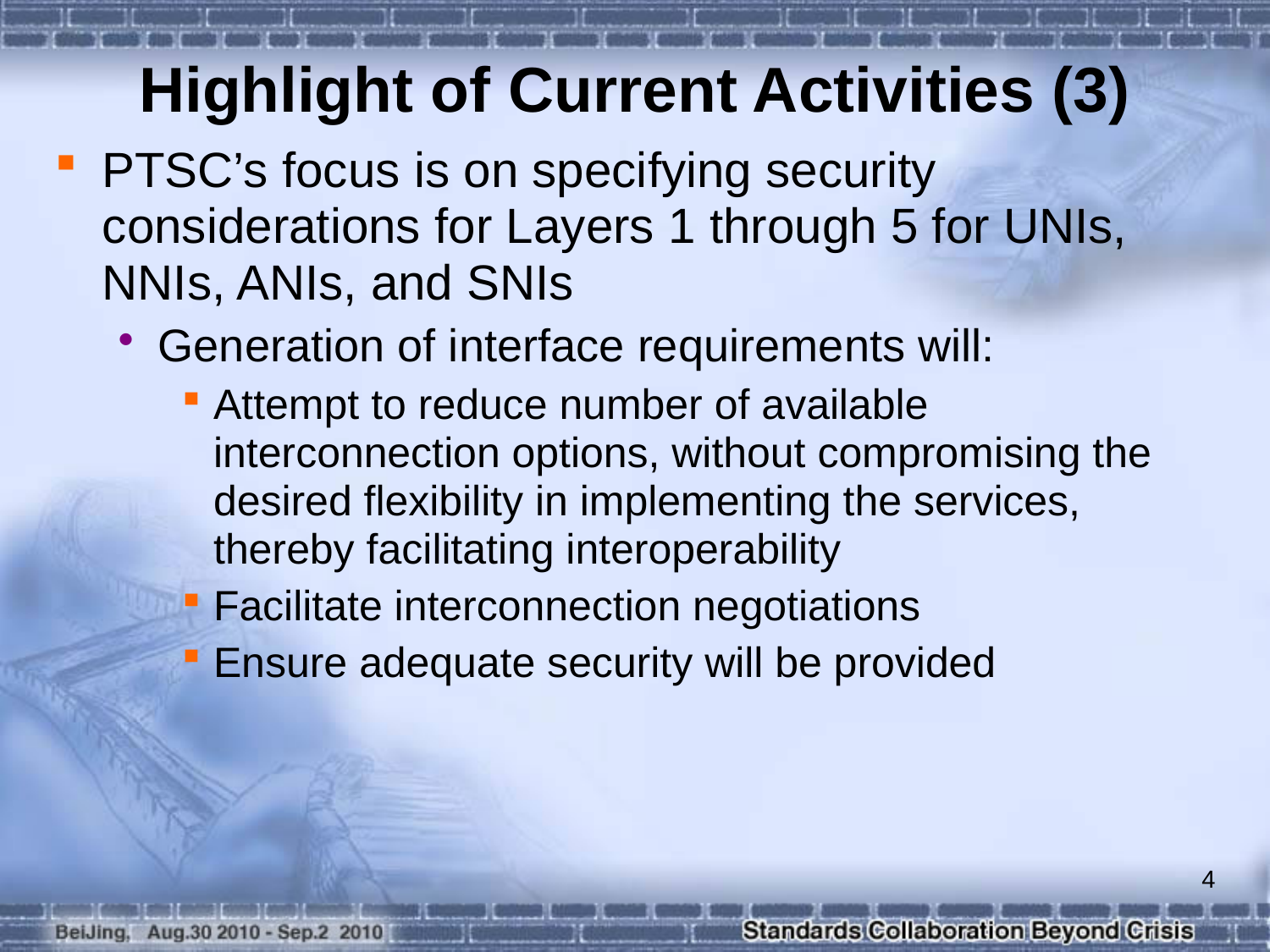

Highlight of Current Activities (3)
PTSC’s focus is on specifying security considerations for Layers 1 through 5 for UNIs, NNIs, ANIs, and SNIs
Generation of interface requirements will:
Attempt to reduce number of available interconnection options, without compromising the desired flexibility in implementing the services, thereby facilitating interoperability
Facilitate interconnection negotiations
Ensure adequate security will be provided
4